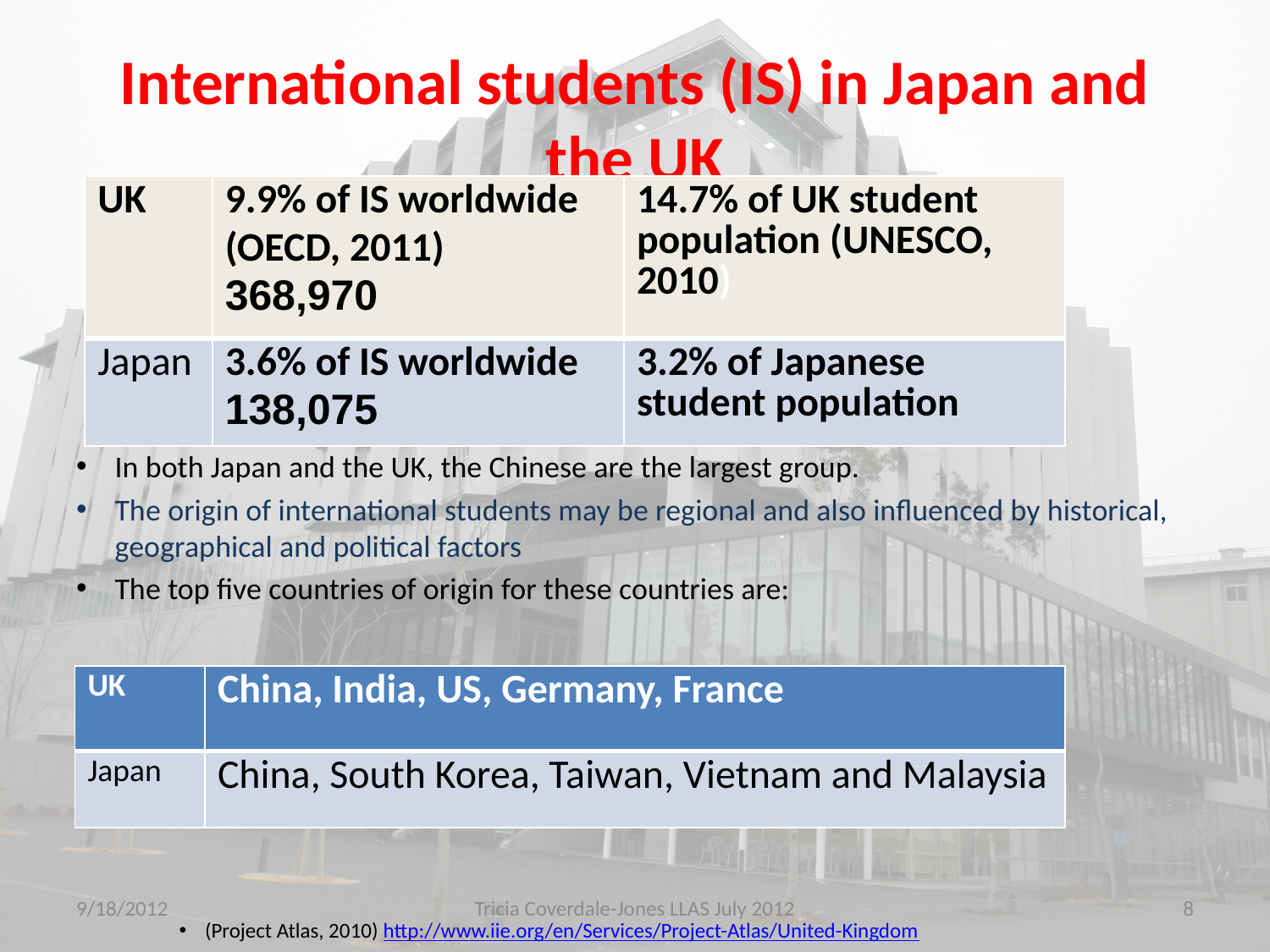

# International students (IS) in Japan and the UK
| UK | 9.9% of IS worldwide (OECD, 2011) 368,970 | 14.7% of UK student population (UNESCO, 2010) |
| --- | --- | --- |
| Japan | 3.6% of IS worldwide 138,075 | 3.2% of Japanese student population |

In both Japan and the UK, the Chinese are the largest group.
The origin of international students may be regional and also influenced by historical, geographical and political factors
The top five countries of origin for these countries are:

(Project Atlas, 2010) http://www.iie.org/en/Services/Project-Atlas/United-Kingdom

| UK | China, India, US, Germany, France |
| --- | --- |
| Japan | China, South Korea, Taiwan, Vietnam and Malaysia |
9/18/2012
Tricia Coverdale-Jones LLAS July 2012
8